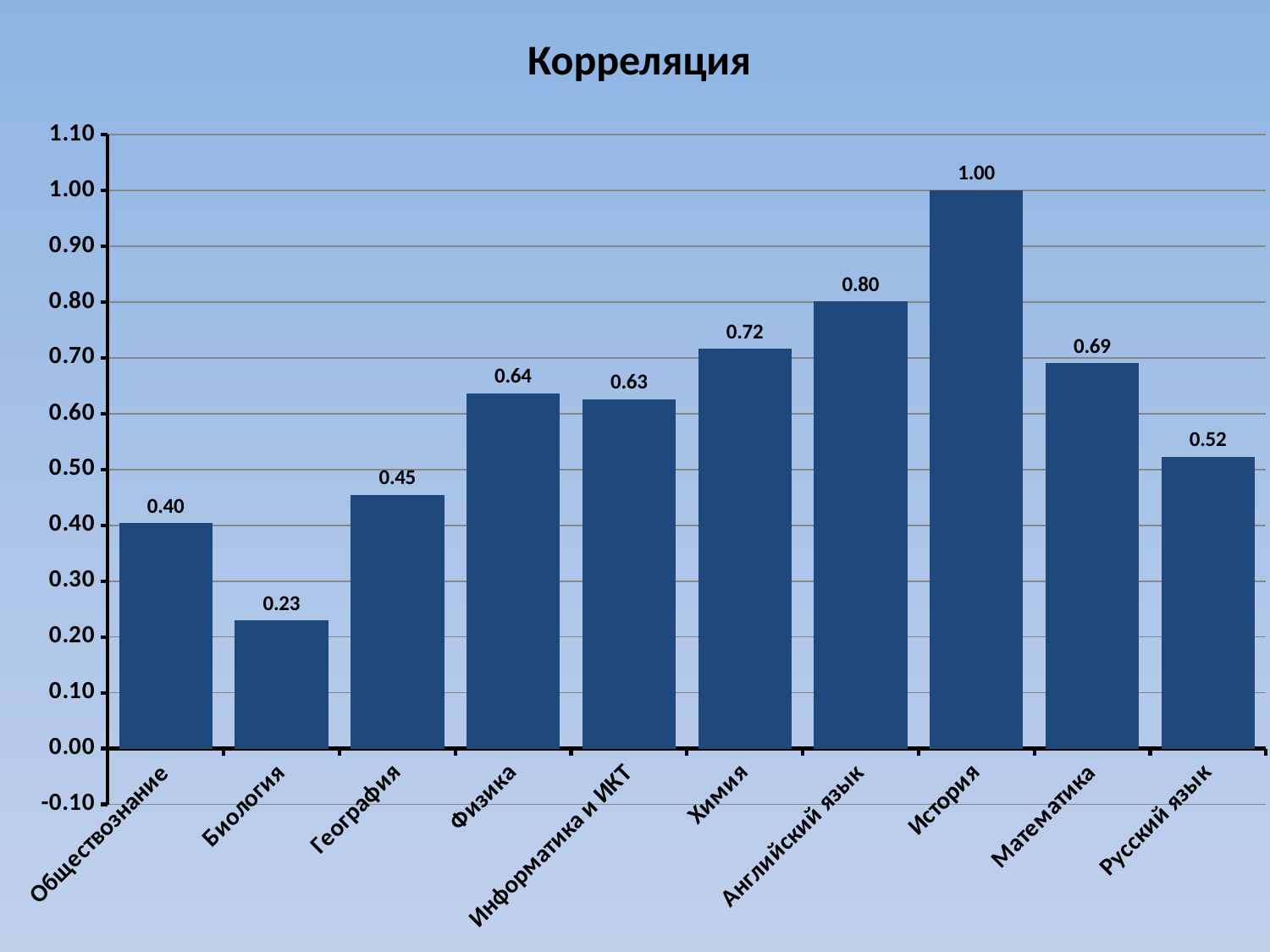

Корреляция

### Chart

| Category |  |
|---|---|
| Обществознание | 0.404056115327933 |
| Биология | 0.229531763655596 |
| География | 0.454713367363623 |
| Физика | 0.636347663220928 |
| Информатика и ИКТ | 0.626246868638348 |
| Химия | 0.716277883006874 |
| Английский язык | 0.801001878914814 |
| История | 1.0 |
| Математика | 0.690505954544402 |
| Русский язык | 0.522718768920935 |